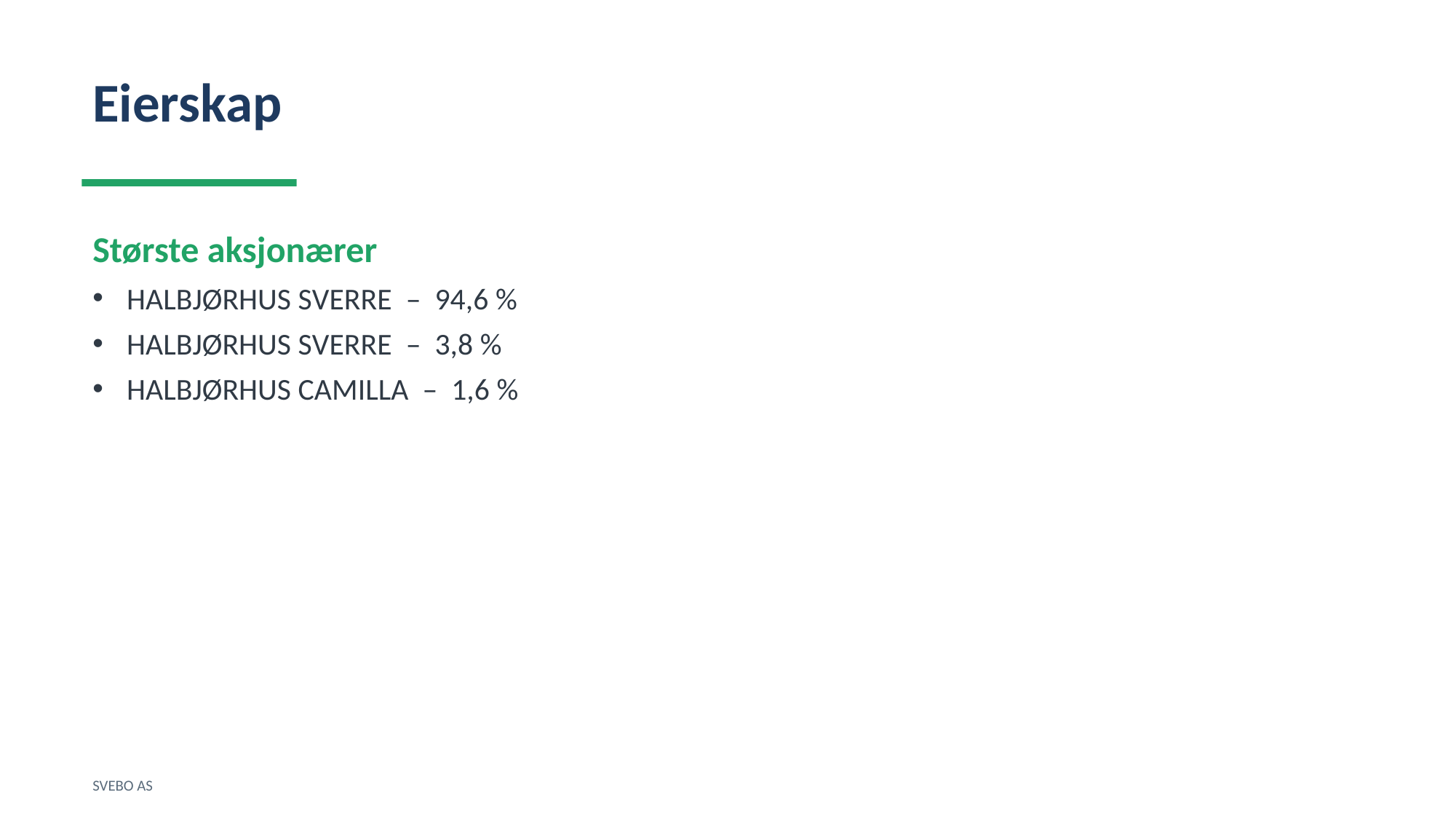

Eierskap

Største aksjonærer
HALBJØRHUS SVERRE  –  94,6 %
HALBJØRHUS SVERRE  –  3,8 %
HALBJØRHUS CAMILLA  –  1,6 %
SVEBO AS